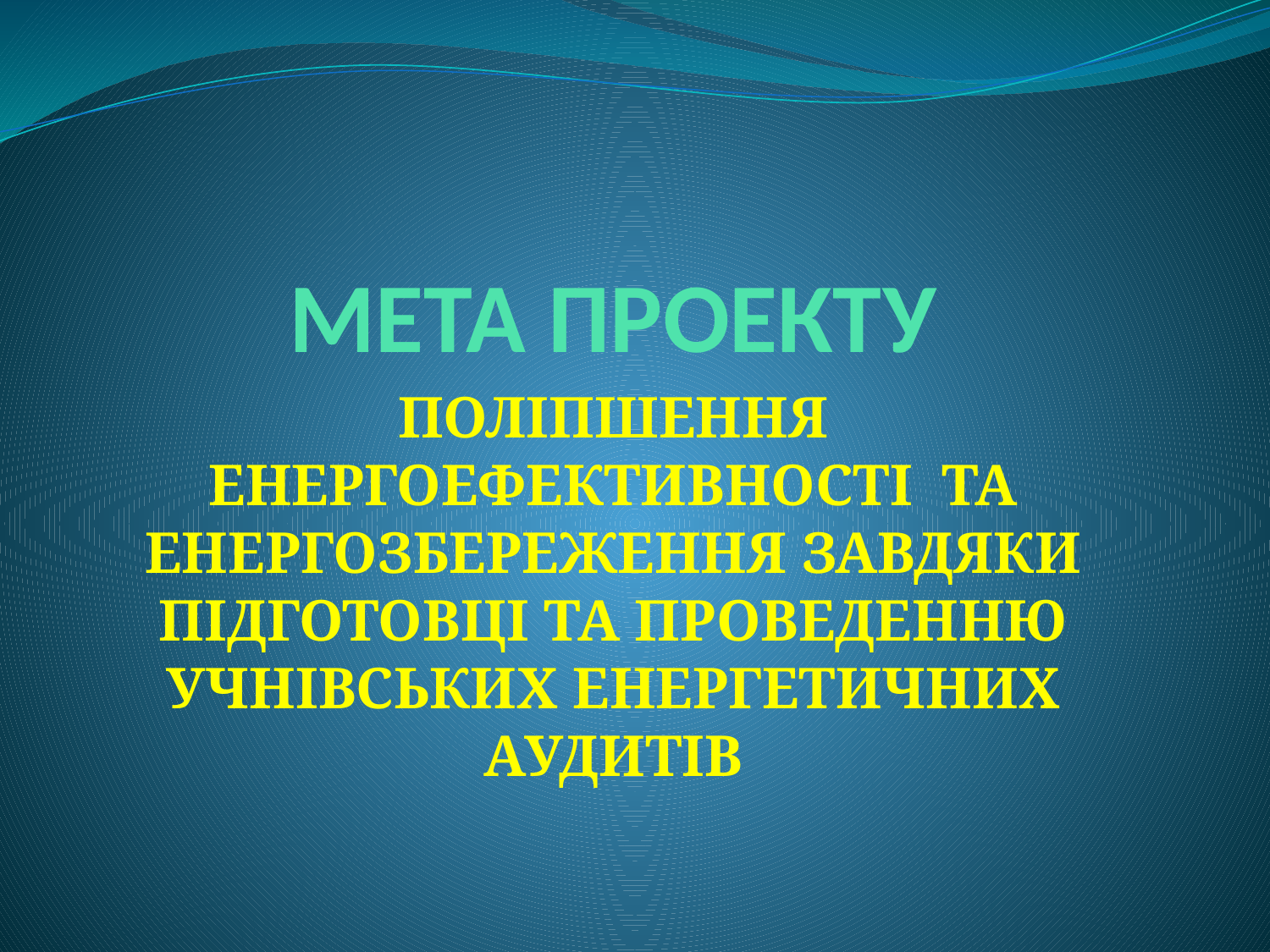

# МЕТА ПРОЕКТУ
ПОЛІПШЕННЯ ЕНЕРГОЕФЕКТИВНОСТІ  ТА ЕНЕРГОЗБЕРЕЖЕННЯ ЗАВДЯКИ ПІДГОТОВЦІ ТА ПРОВЕДЕННЮ УЧНІВСЬКИХ ЕНЕРГЕТИЧНИХ АУДИТІВ